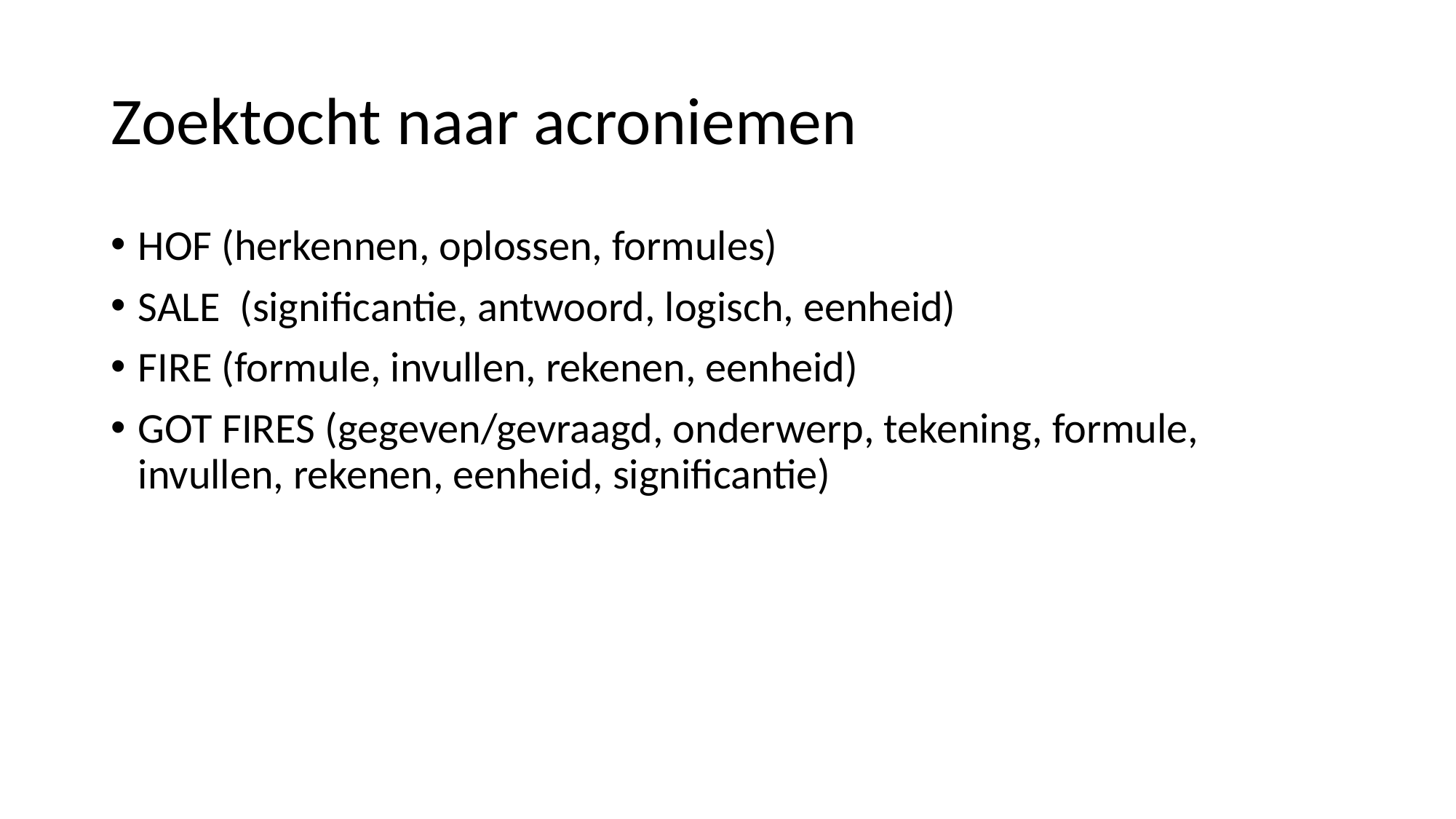

# Zoektocht naar acroniemen
HOF (herkennen, oplossen, formules)
SALE  (significantie, antwoord, logisch, eenheid)
FIRE (formule, invullen, rekenen, eenheid)
GOT FIRES (gegeven/gevraagd, onderwerp, tekening, formule, invullen, rekenen, eenheid, significantie)